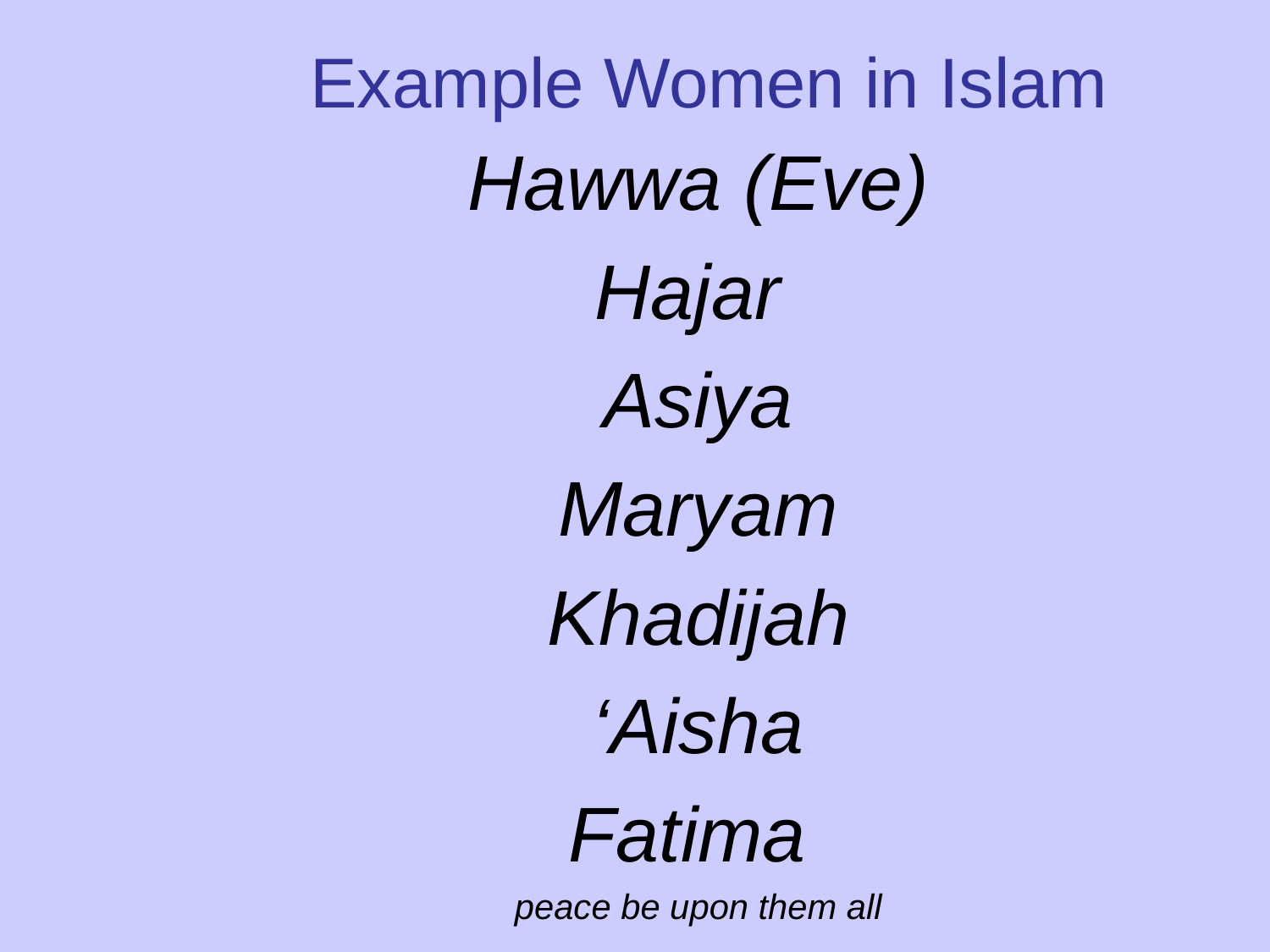

Example Women in Islam
Hawwa (Eve)
Hajar
Asiya
Maryam
Khadijah
‘Aisha
Fatima
peace be upon them all